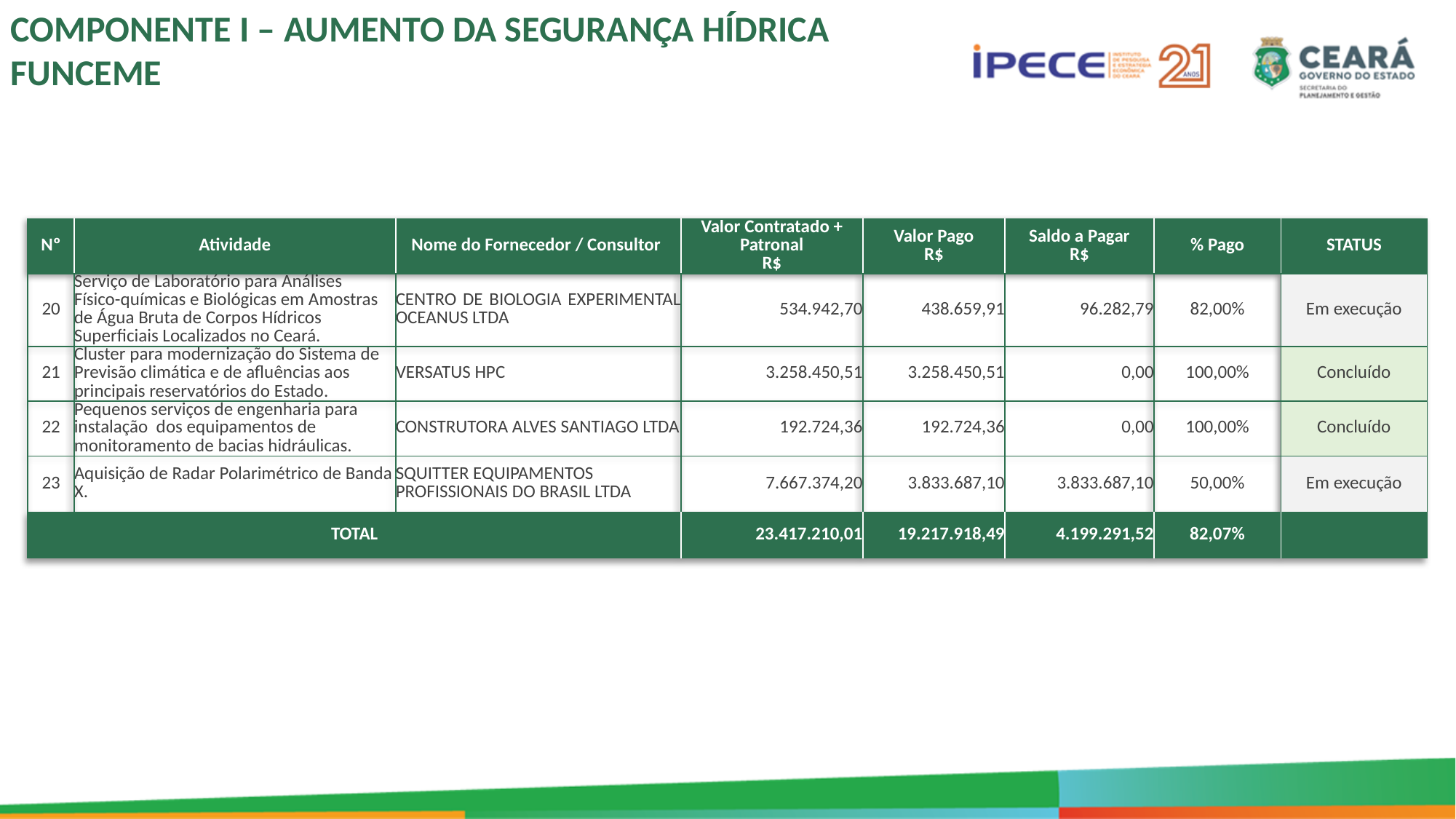

COMPONENTE I – AUMENTO DA SEGURANÇA HÍDRICA
FUNCEME
| Nº | Atividade | Nome do Fornecedor / Consultor | Valor Contratado + Patronal R$ | Valor Pago R$ | Saldo a Pagar R$ | % Pago | STATUS |
| --- | --- | --- | --- | --- | --- | --- | --- |
| 20 | Serviço de Laboratório para Análises Físico-químicas e Biológicas em Amostras de Água Bruta de Corpos Hídricos Superficiais Localizados no Ceará. | CENTRO DE BIOLOGIA EXPERIMENTAL OCEANUS LTDA | 534.942,70 | 438.659,91 | 96.282,79 | 82,00% | Em execução |
| 21 | Cluster para modernização do Sistema de Previsão climática e de afluências aos principais reservatórios do Estado. | VERSATUS HPC | 3.258.450,51 | 3.258.450,51 | 0,00 | 100,00% | Concluído |
| 22 | Pequenos serviços de engenharia para instalação dos equipamentos de monitoramento de bacias hidráulicas. | CONSTRUTORA ALVES SANTIAGO LTDA | 192.724,36 | 192.724,36 | 0,00 | 100,00% | Concluído |
| 23 | Aquisição de Radar Polarimétrico de Banda X. | SQUITTER EQUIPAMENTOS PROFISSIONAIS DO BRASIL LTDA | 7.667.374,20 | 3.833.687,10 | 3.833.687,10 | 50,00% | Em execução |
| TOTAL |  |  | 23.417.210,01 | 19.217.918,49 | 4.199.291,52 | 82,07% |  |